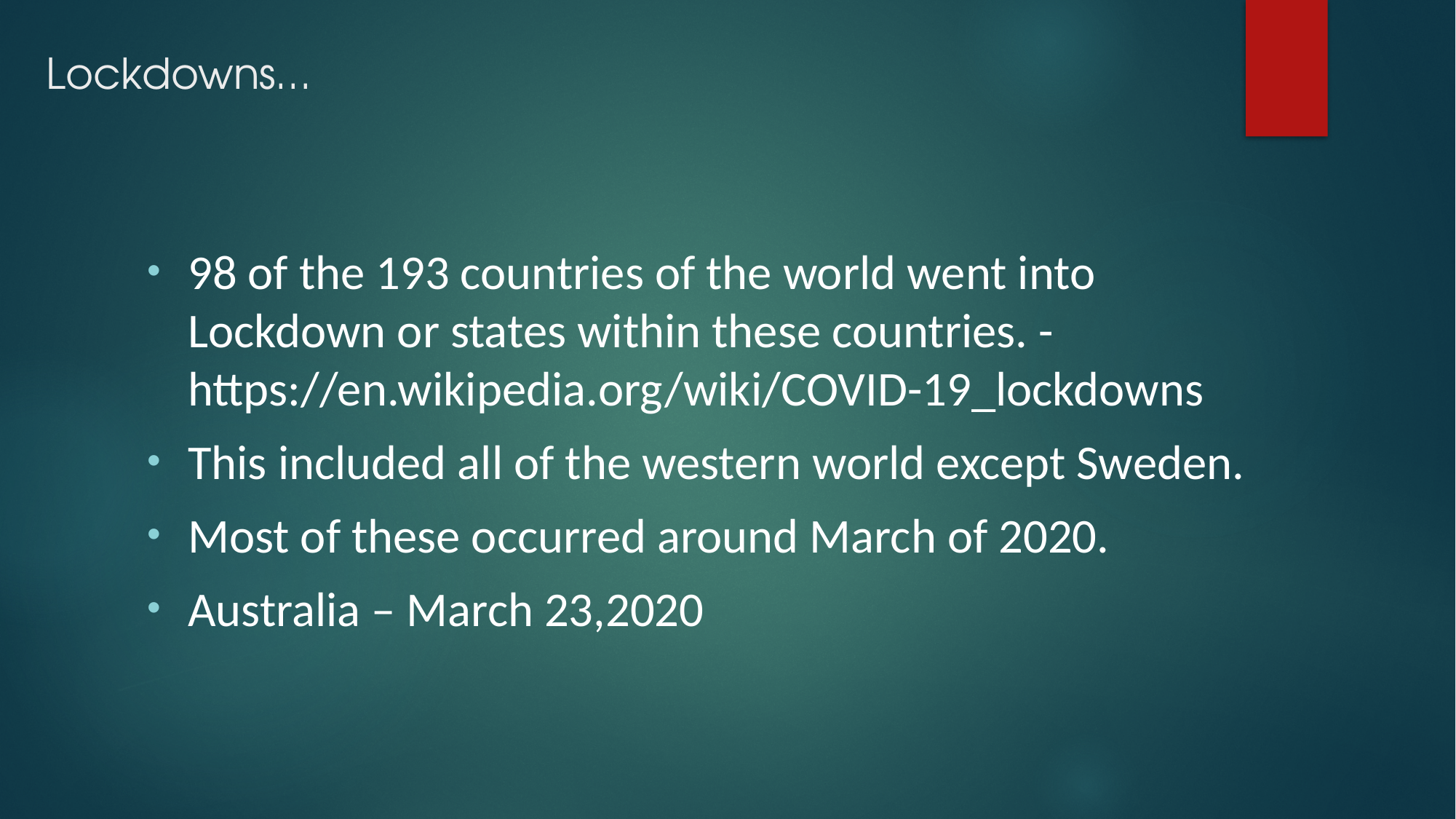

# Lockdowns…

98 of the 193 countries of the world went into Lockdown or states within these countries. - https://en.wikipedia.org/wiki/COVID-19_lockdowns
This included all of the western world except Sweden.
Most of these occurred around March of 2020.
Australia – March 23,2020